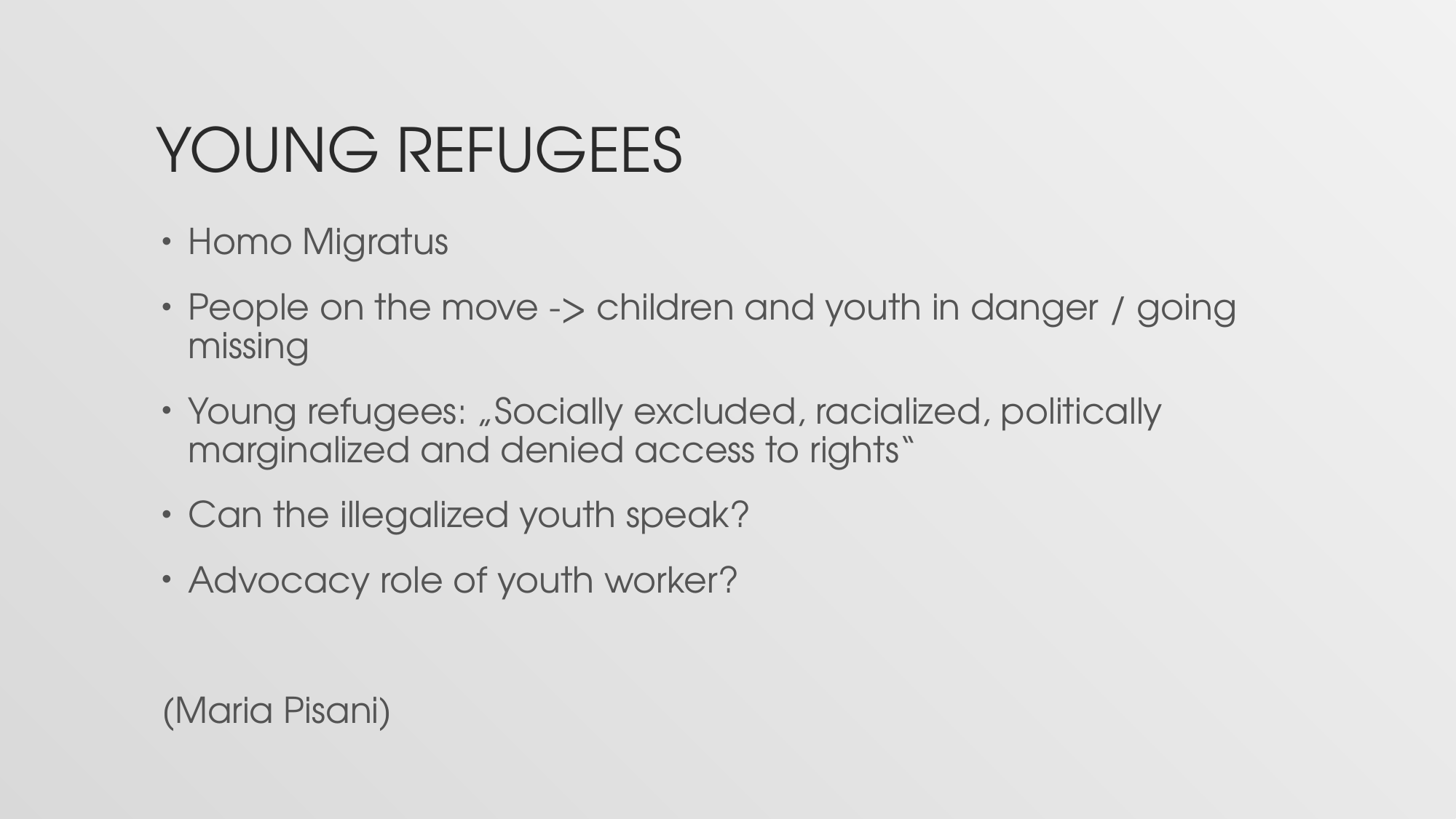

# Young refugees
Homo Migratus
People on the move -> children and youth in danger / going missing
Young refugees: „Socially excluded, racialized, politically marginalized and denied access to rights“
Can the illegalized youth speak?
Advocacy role of youth worker?

(Maria Pisani)